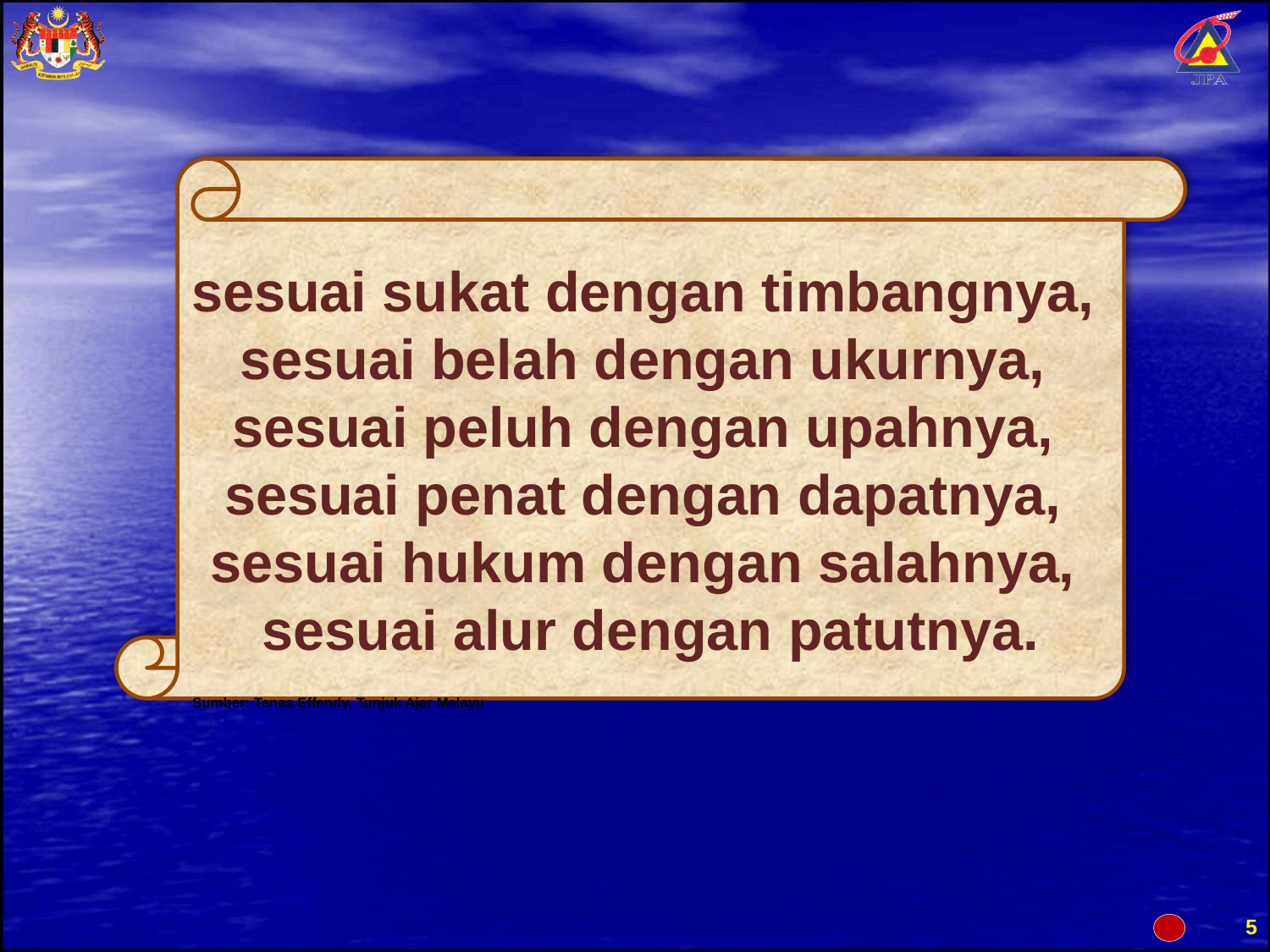

sesuai sukat dengan timbangnya,
sesuai belah dengan ukurnya,
sesuai peluh dengan upahnya,
sesuai penat dengan dapatnya,
sesuai hukum dengan salahnya,
sesuai alur dengan patutnya.
Sumber: Tenas Effendy, Tunjuk Ajar Melayu